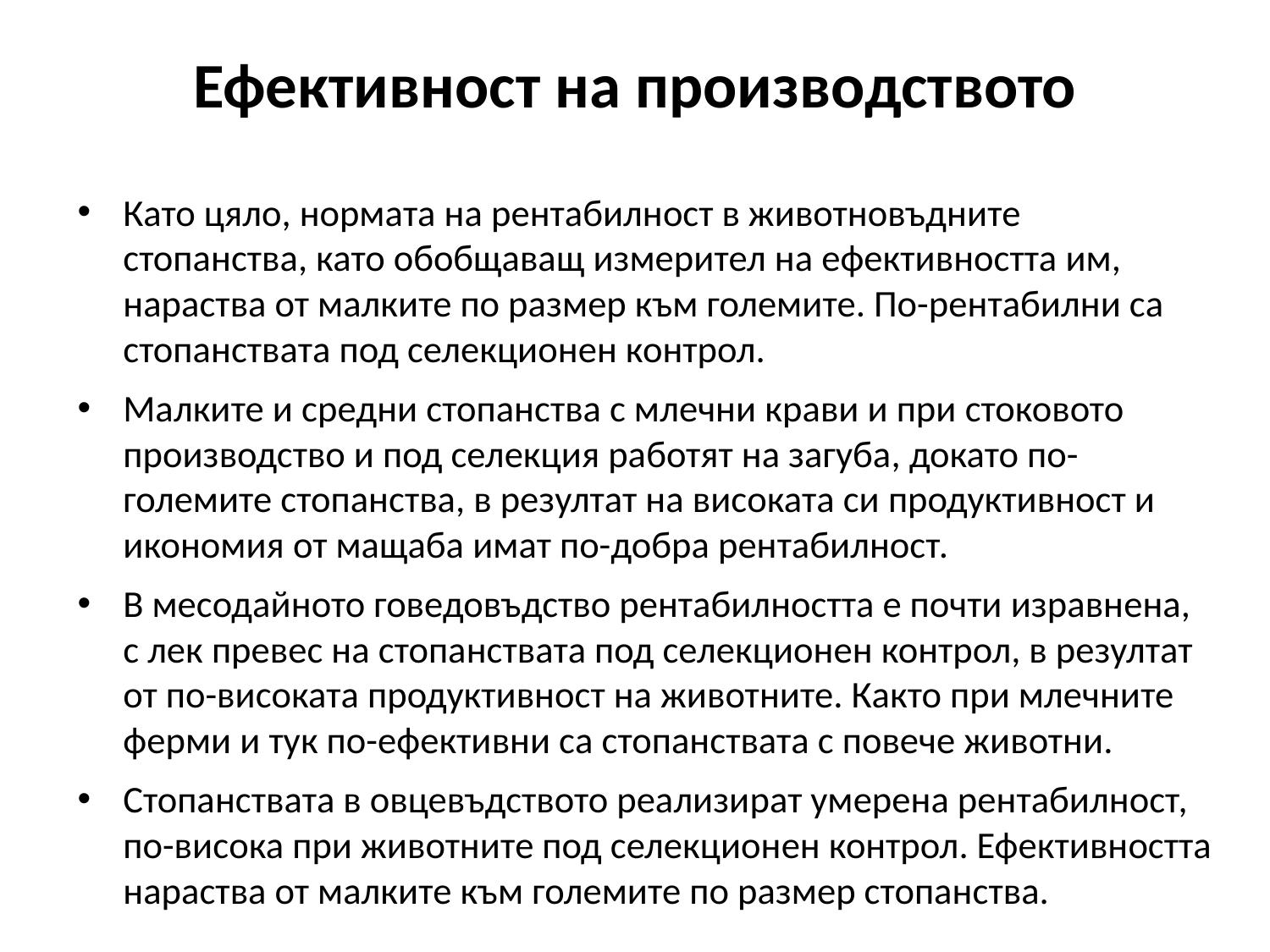

# Ефективност на производството
Като цяло, нормата на рентабилност в животновъдните стопанства, като обобщаващ измерител на ефективността им, нараства от малките по размер към големите. По-рентабилни са стопанствата под селекционен контрол.
Малките и средни стопанства с млечни крави и при стоковото производство и под селекция работят на загуба, докато по-големите стопанства, в резултат на високата си продуктивност и икономия от мащаба имат по-добра рентабилност.
В месодайното говедовъдство рентабилността е почти изравнена, с лек превес на стопанствата под селекционен контрол, в резултат от по-високата продуктивност на животните. Както при млечните ферми и тук по-ефективни са стопанствата с повече животни.
Стопанствата в овцевъдството реализират умерена рентабилност, по-висока при животните под селекционен контрол. Ефективността нараства от малките към големите по размер стопанства.